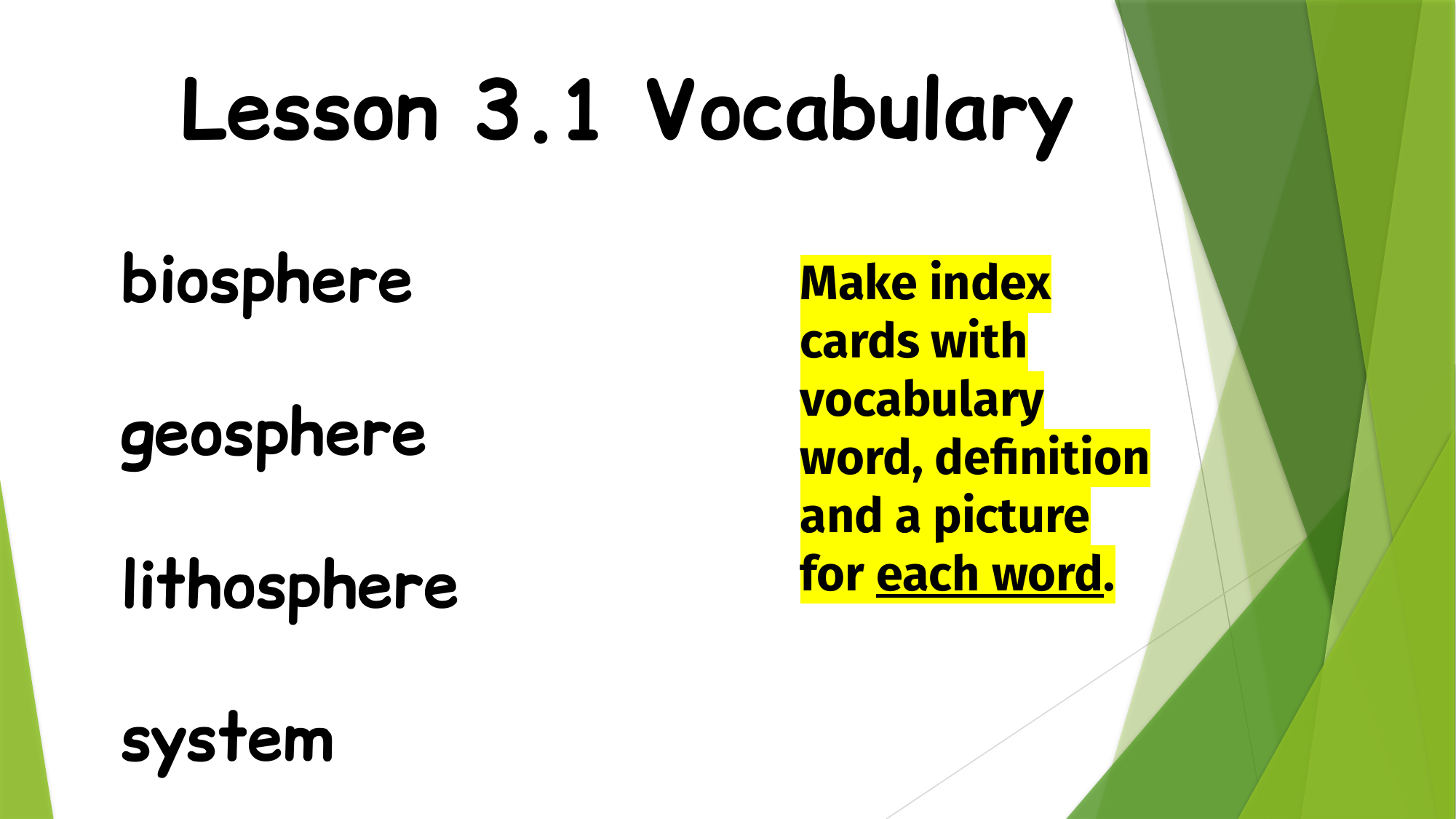

Lesson 3.1 Vocabulary
biosphere

geosphere

lithosphere

system
Make index cards with vocabulary word, definition and a picture for each word.